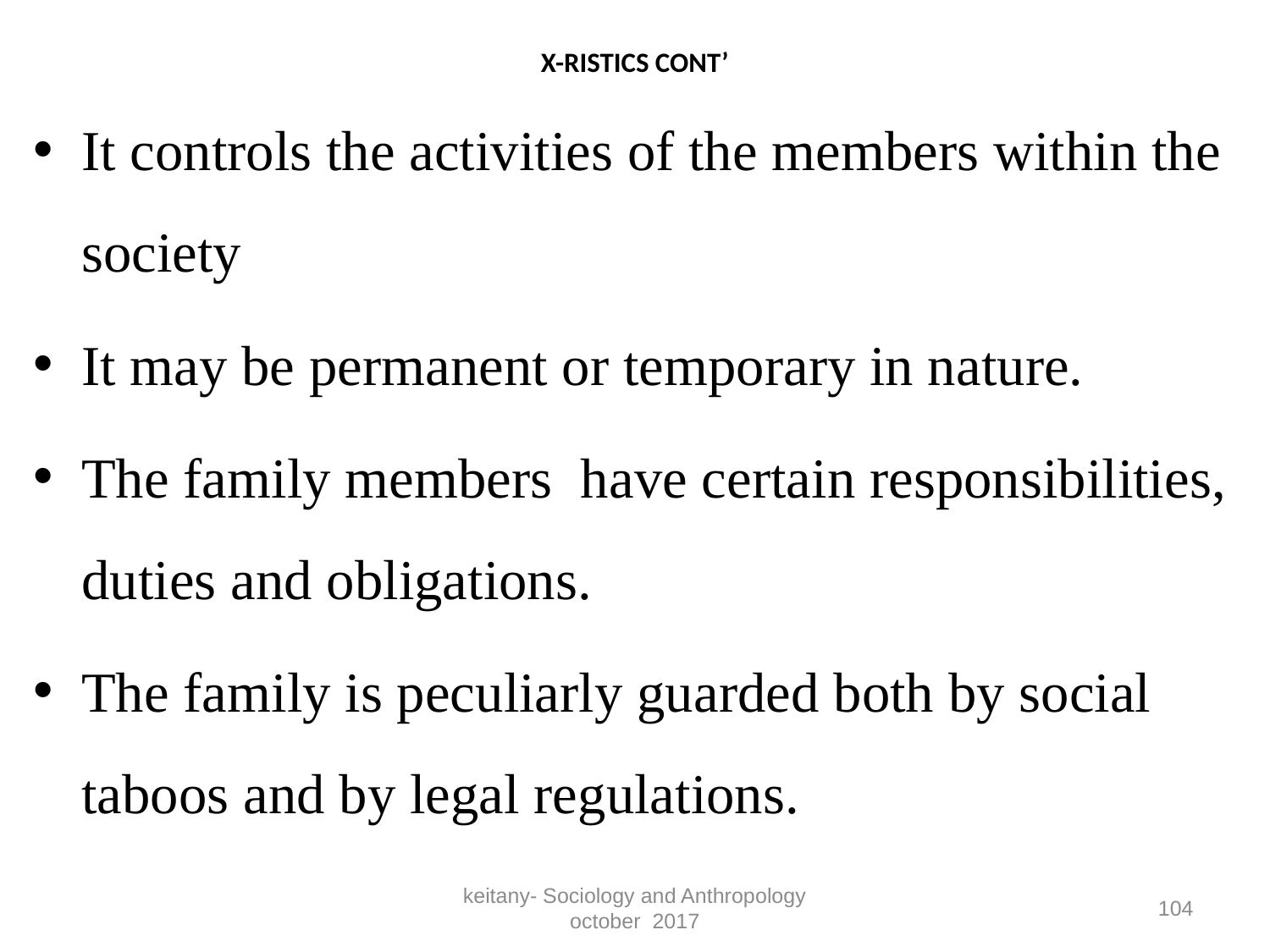

# X-RISTICS CONT’
It controls the activities of the members within the society
It may be permanent or temporary in nature.
The family members  have certain responsibilities, duties and obligations.
The family is peculiarly guarded both by social taboos and by legal regulations.

keitany- Sociology and Anthropology october  2017
104